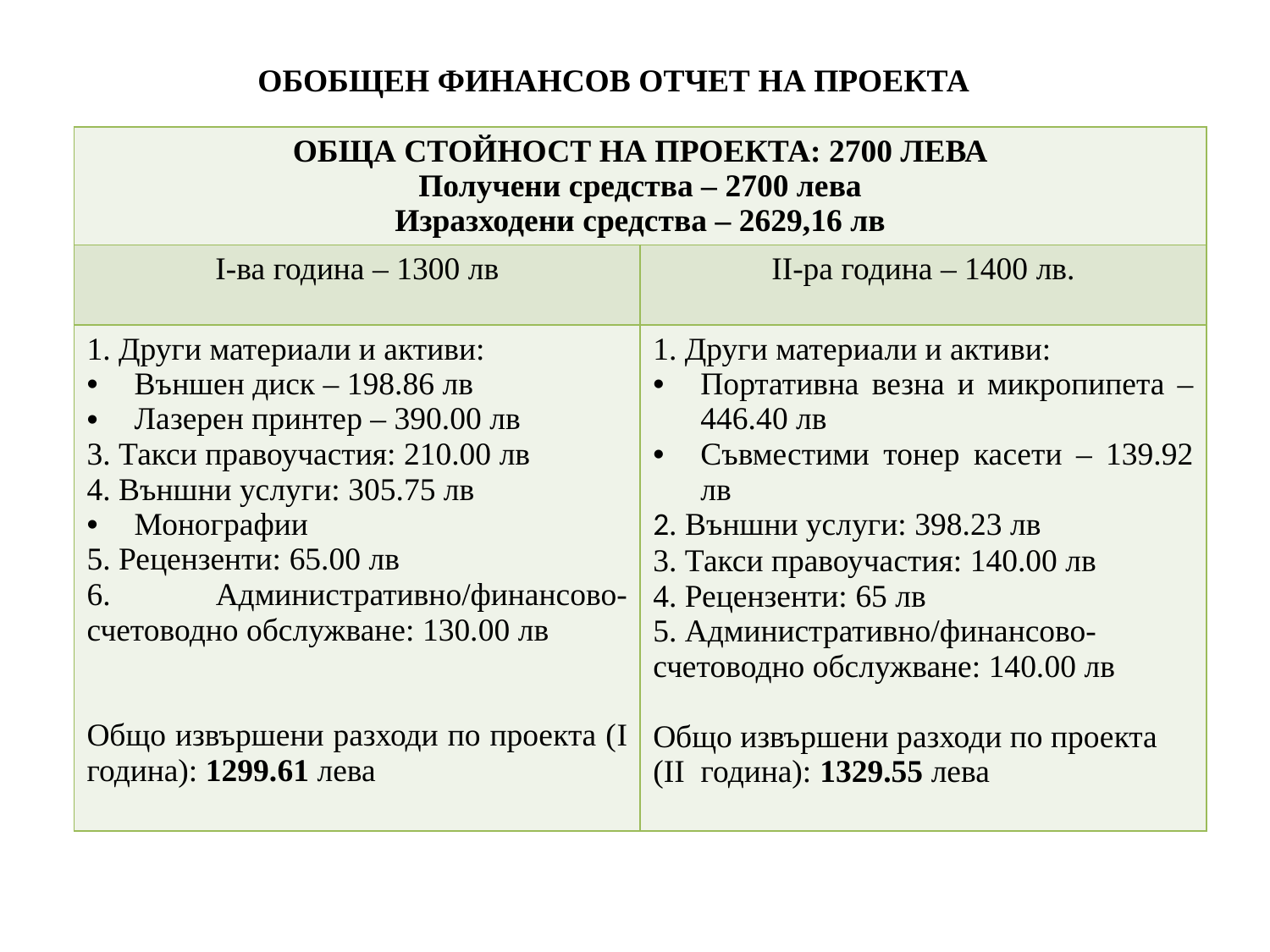

# ОБОБЩЕН ФИНАНСОВ ОТЧЕТ НА ПРОЕКТА

| ОБЩА СТОЙНОСТ НА ПРОЕКТА: 2700 ЛЕВА Получени средства – 2700 лева Изразходени средства – 2629,16 лв |  |
| --- | --- |
| I-ва година – 1300 лв | II-ра година – 1400 лв. |
| 1. Други материали и активи: Външен диск – 198.86 лв Лазерен принтер – 390.00 лв 3. Такси правоучастия: 210.00 лв 4. Външни услуги: 305.75 лв Монографии 5. Рецензенти: 65.00 лв 6. Административно/финансово-счетоводно обслужване: 130.00 лв Общо извършени разходи по проекта (I година): 1299.61 лева | 1. Други материали и активи: Портативна везна и микропипета – 446.40 лв Съвместими тонер касети – 139.92 лв 2. Външни услуги: 398.23 лв 3. Такси правоучастия: 140.00 лв 4. Рецензенти: 65 лв 5. Административно/финансово-счетоводно обслужване: 140.00 лв Общо извършени разходи по проекта (II година): 1329.55 лева |